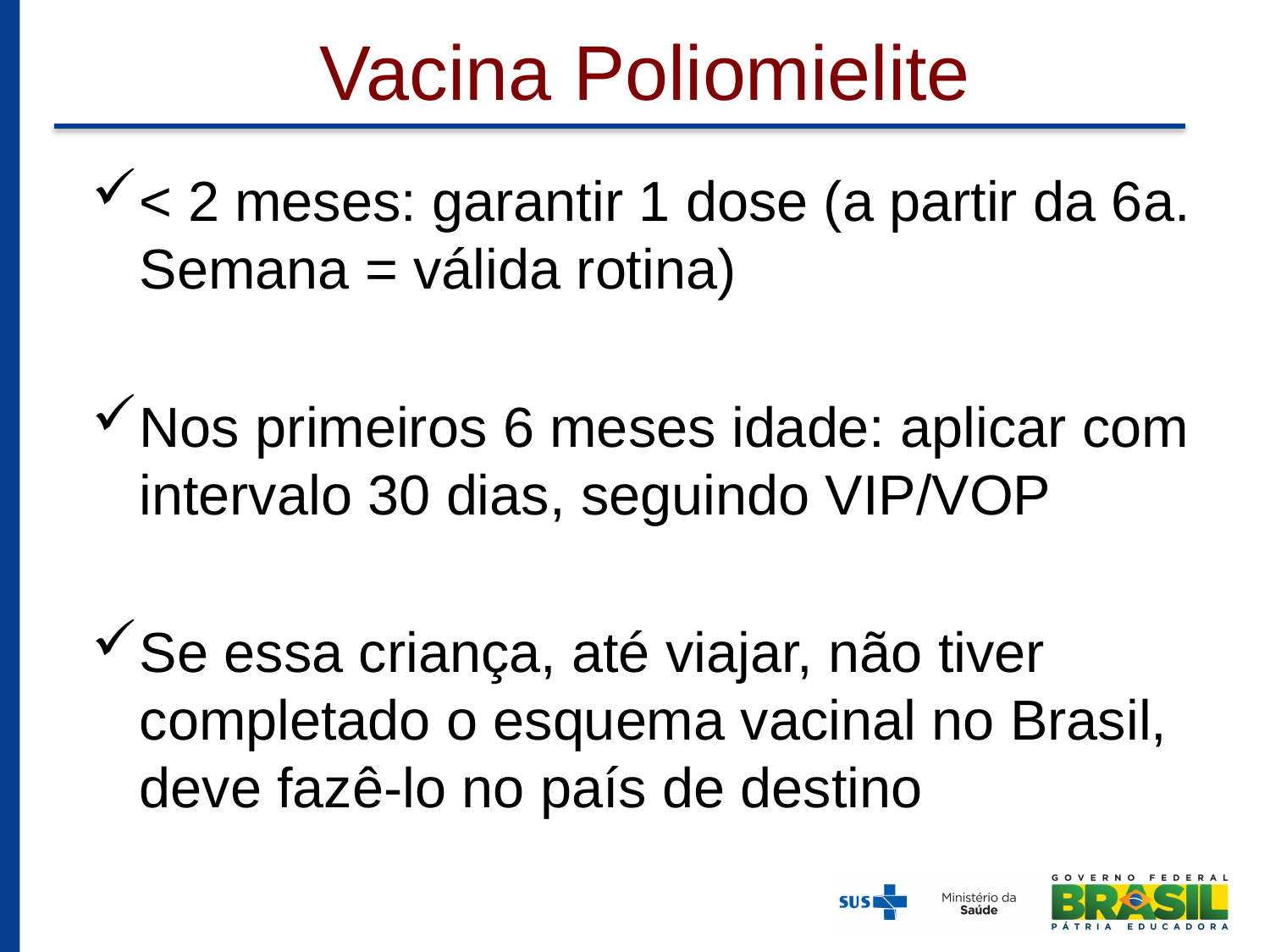

# Vacina Poliomielite
< 2 meses: garantir 1 dose (a partir da 6a. Semana = válida rotina)

Nos primeiros 6 meses idade: aplicar com intervalo 30 dias, seguindo VIP/VOP

Se essa criança, até viajar, não tiver completado o esquema vacinal no Brasil, deve fazê-lo no país de destino